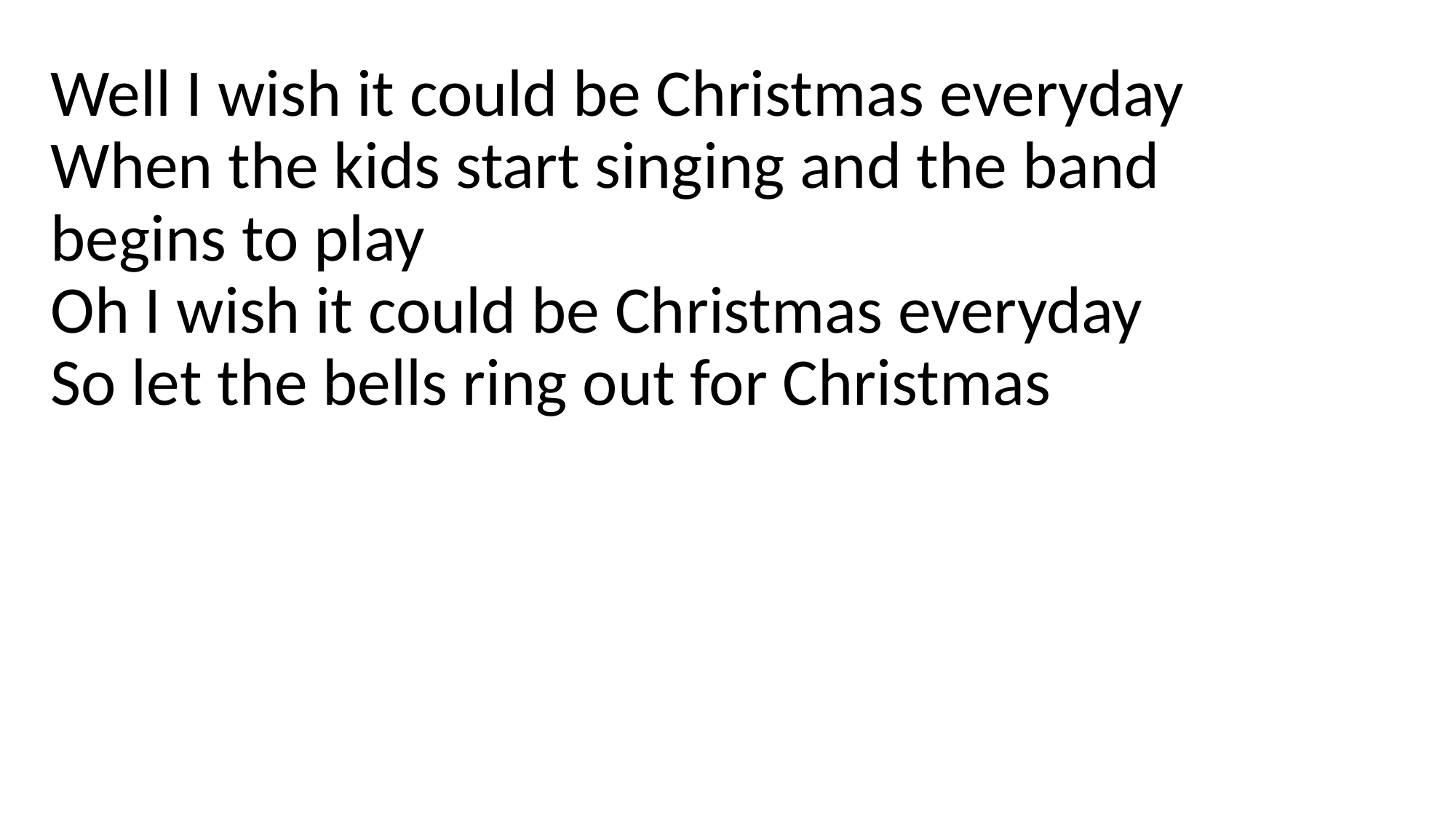

Well I wish it could be Christmas everyday
When the kids start singing and the band begins to play
Oh I wish it could be Christmas everyday
So let the bells ring out for Christmas